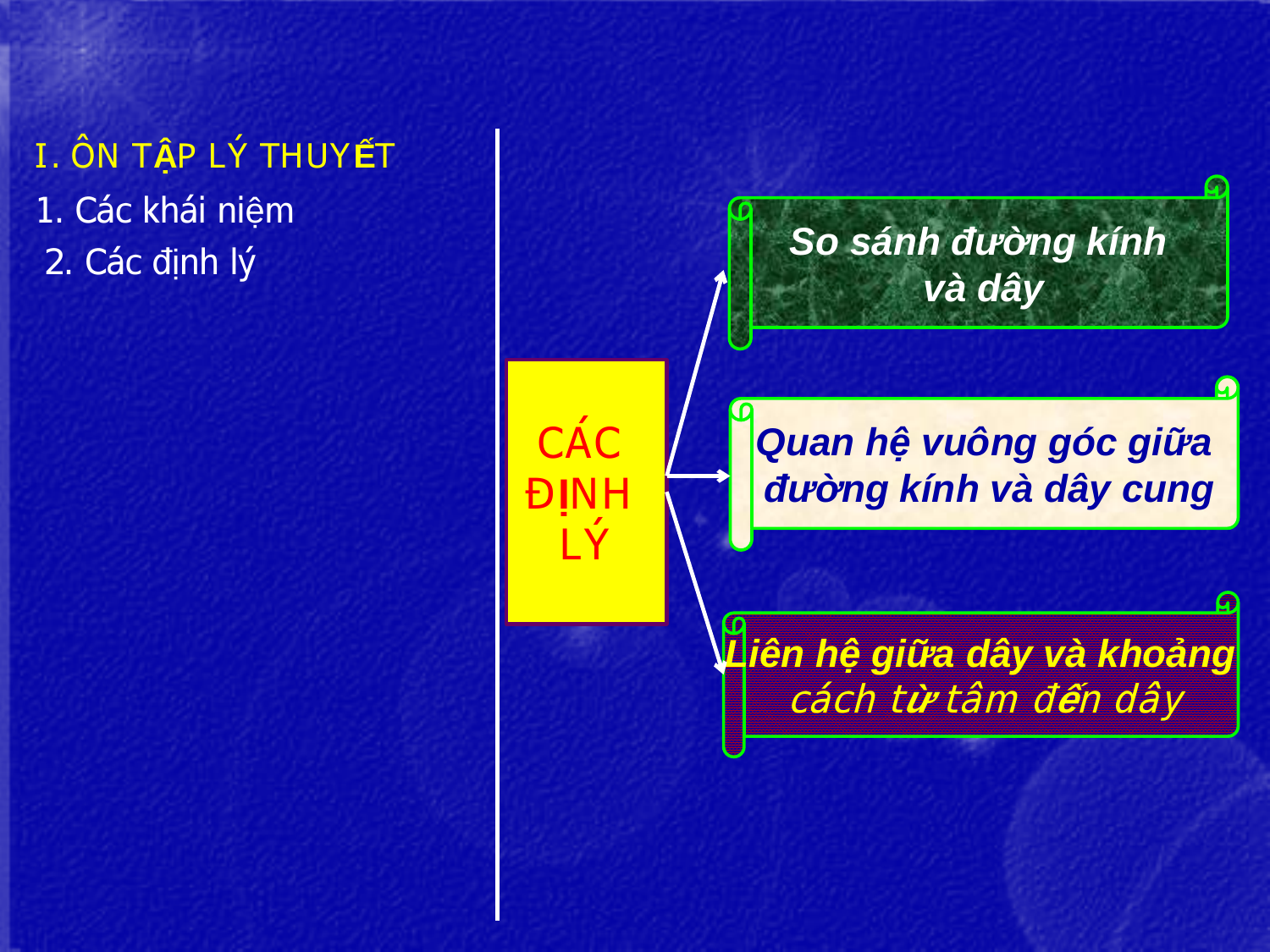

I. ÔN TẬP LÝ THUYẾT
So sánh đường kính
và dây
1. Các khái niệm
2. Các định lý
CÁC
ĐỊNH
LÝ
Quan hệ vuông góc giữa
đường kính và dây cung
Liên hệ giữa dây và khoảng
cách từ tâm đến dây